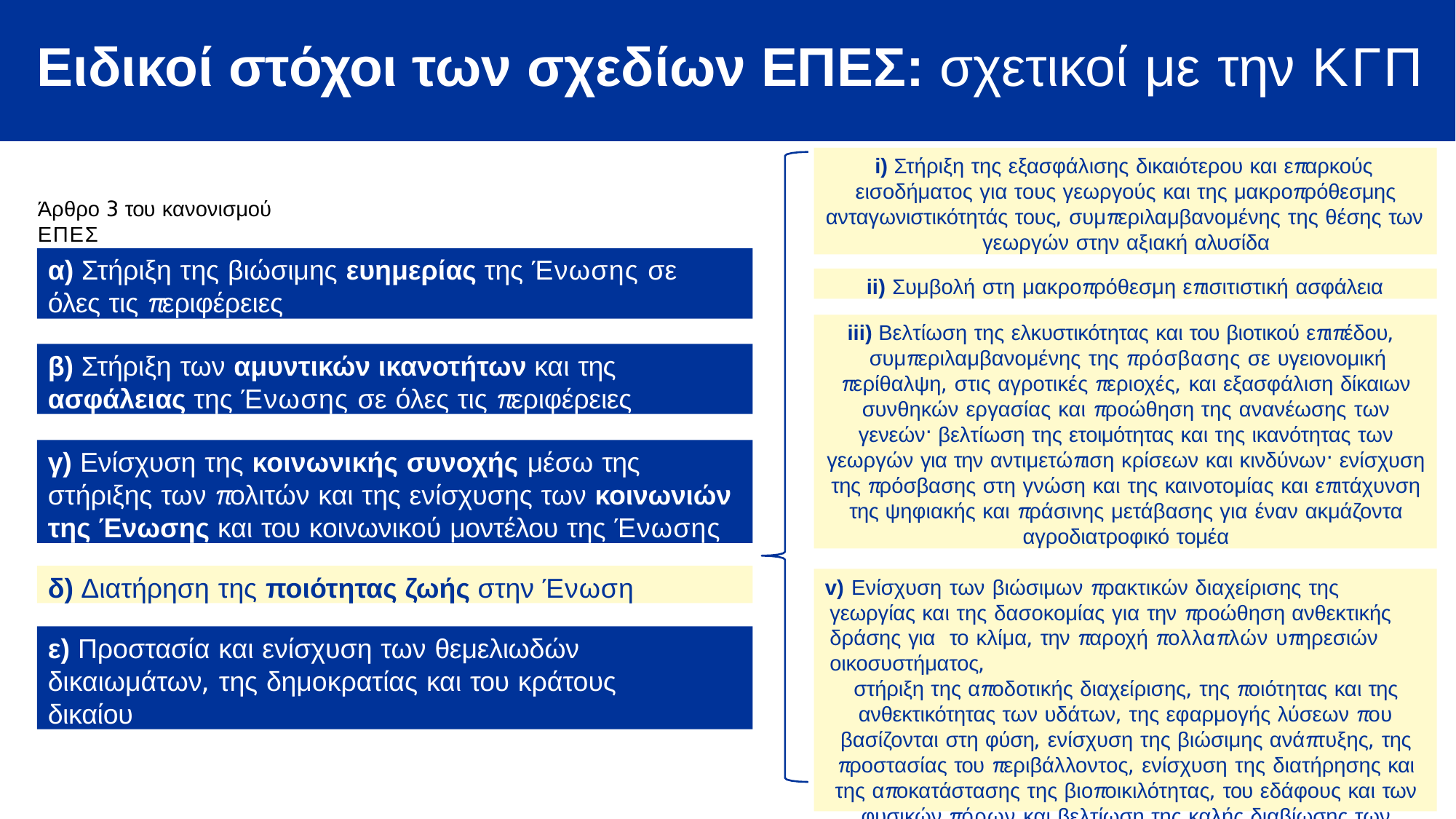

# Ειδικοί στόχοι των σχεδίων ΕΠΕΣ: σχετικοί με την ΚΓΠ
i) Στήριξη της εξασφάλισης δικαιότερου και επαρκούς εισοδήματος για τους γεωργούς και της μακροπρόθεσμης
ανταγωνιστικότητάς τους, συμπεριλαμβανομένης της θέσης των γεωργών στην αξιακή αλυσίδα

Άρθρο 3 του κανονισμού ΕΠΕΣ
α) Στήριξη της βιώσιμης ευημερίας της Ένωσης σε όλες τις περιφέρειες
ii) Συμβολή στη μακροπρόθεσμη επισιτιστική ασφάλεια
iii) Βελτίωση της ελκυστικότητας και του βιοτικού επιπέδου, συμπεριλαμβανομένης της πρόσβασης σε υγειονομική
περίθαλψη, στις αγροτικές περιοχές, και εξασφάλιση δίκαιων συνθηκών εργασίας και προώθηση της ανανέωσης των γενεών· βελτίωση της ετοιμότητας και της ικανότητας των γεωργών για την αντιμετώπιση κρίσεων και κινδύνων· ενίσχυση της πρόσβασης στη γνώση και της καινοτομίας και επιτάχυνση της ψηφιακής και πράσινης μετάβασης για έναν ακμάζοντα αγροδιατροφικό τομέα
β) Στήριξη των αμυντικών ικανοτήτων και της
ασφάλειας της Ένωσης σε όλες τις περιφέρειες
γ) Ενίσχυση της κοινωνικής συνοχής μέσω της στήριξης των πολιτών και της ενίσχυσης των κοινωνιών της Ένωσης και του κοινωνικού μοντέλου της Ένωσης
δ) Διατήρηση της ποιότητας ζωής στην Ένωση

v) Ενίσχυση των βιώσιμων πρακτικών διαχείρισης της γεωργίας και της δασοκομίας για την προώθηση ανθεκτικής δράσης για το κλίμα, την παροχή πολλαπλών υπηρεσιών οικοσυστήματος,
στήριξη της αποδοτικής διαχείρισης, της ποιότητας και της ανθεκτικότητας των υδάτων, της εφαρμογής λύσεων που βασίζονται στη φύση, ενίσχυση της βιώσιμης ανάπτυξης, της προστασίας του περιβάλλοντος, ενίσχυση της διατήρησης και της αποκατάστασης της βιοποικιλότητας, του εδάφους και των φυσικών πόρων και βελτίωση της καλής διαβίωσης των ζώων.
ε) Προστασία και ενίσχυση των θεμελιωδών δικαιωμάτων, της δημοκρατίας και του κράτους δικαίου